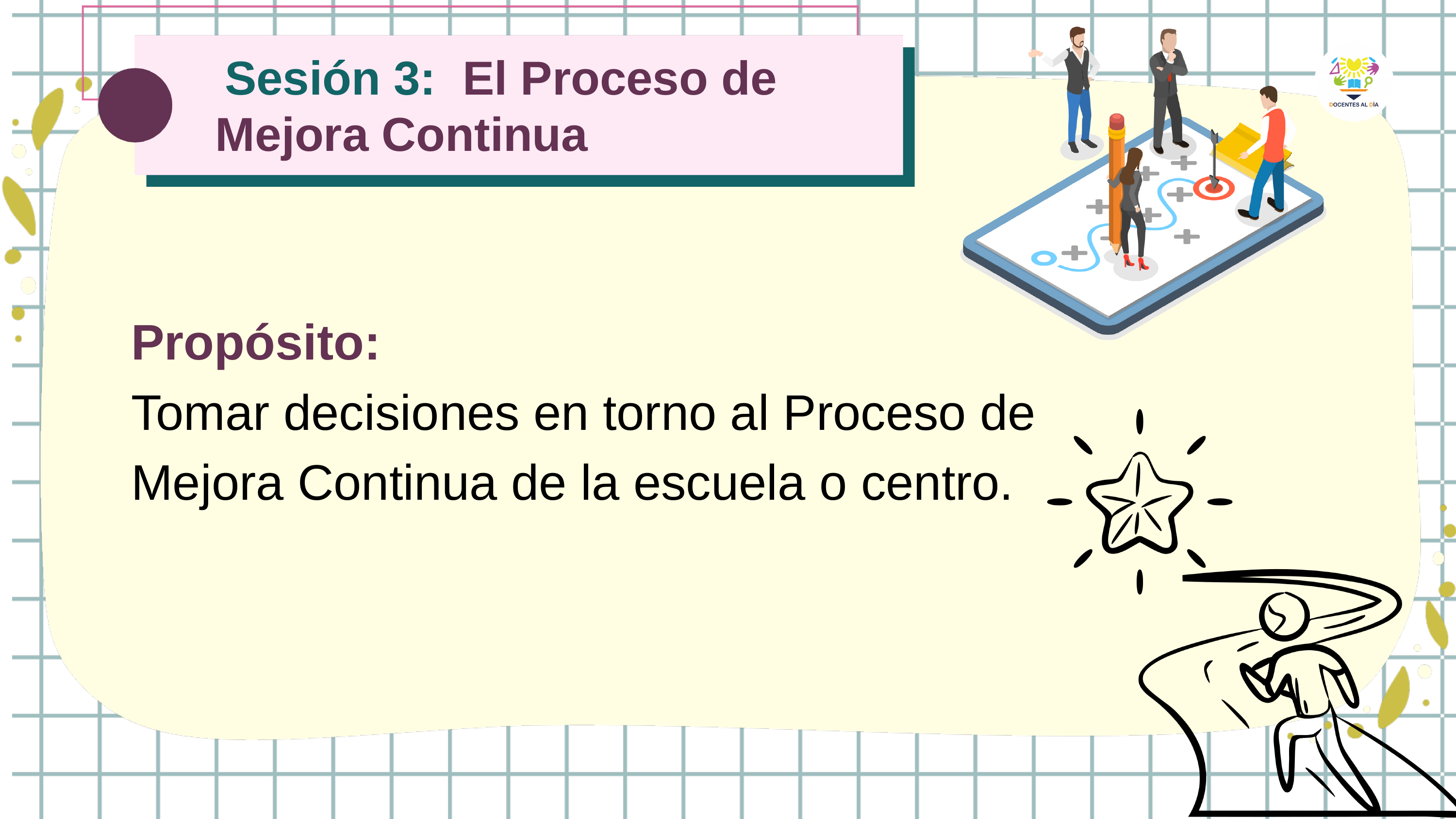

Sesión 3:  El Proceso de Mejora Continua
Propósito:
Tomar decisiones en torno al Proceso de Mejora Continua de la escuela o centro.